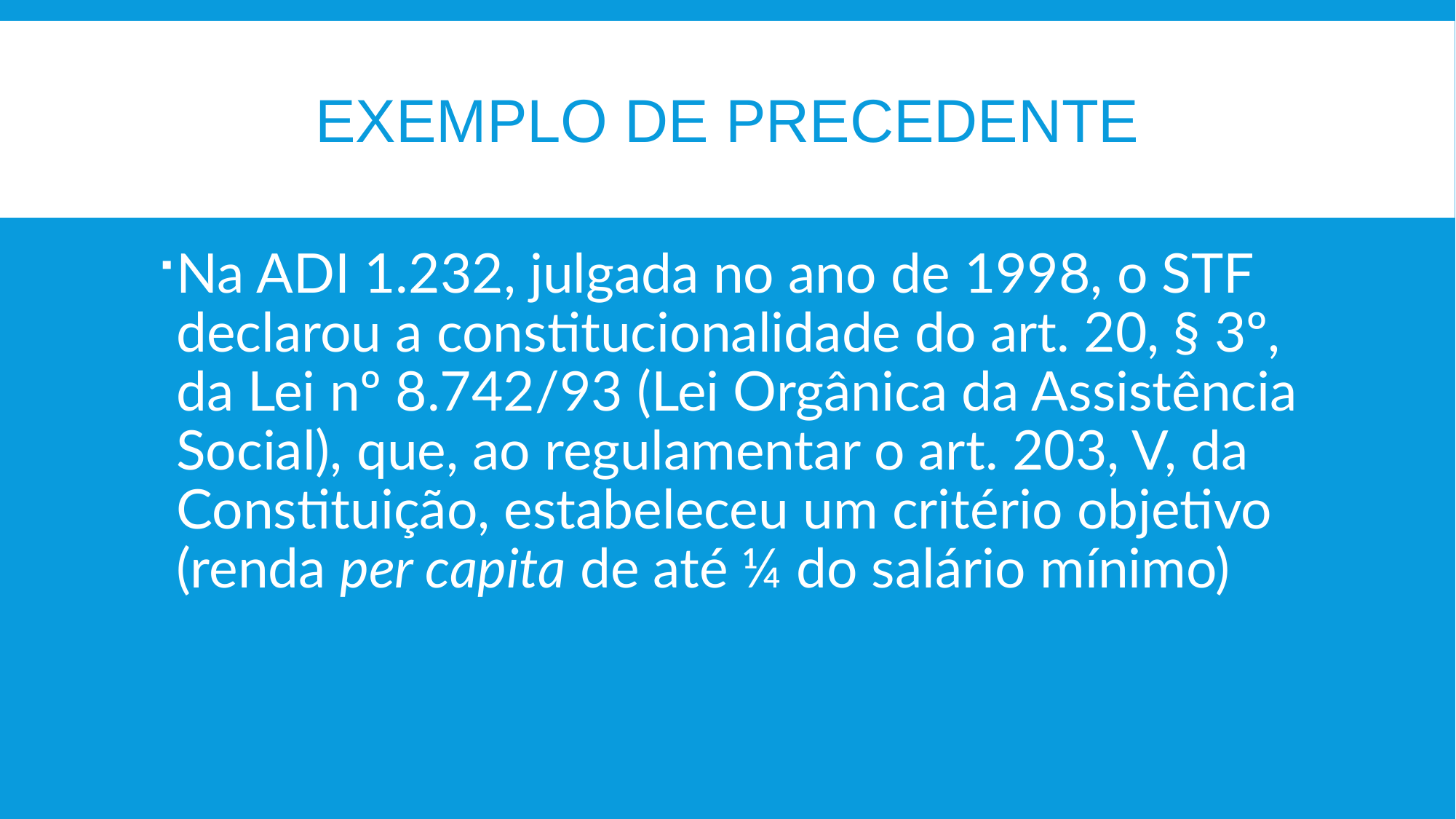

# Exemplo de precedente
Na ADI 1.232, julgada no ano de 1998, o STF declarou a constitucionalidade do art. 20, § 3º, da Lei nº 8.742/93 (Lei Orgânica da Assistência Social), que, ao regulamentar o art. 203, V, da Constituição, estabeleceu um critério objetivo (renda per capita de até ¼ do salário mínimo)